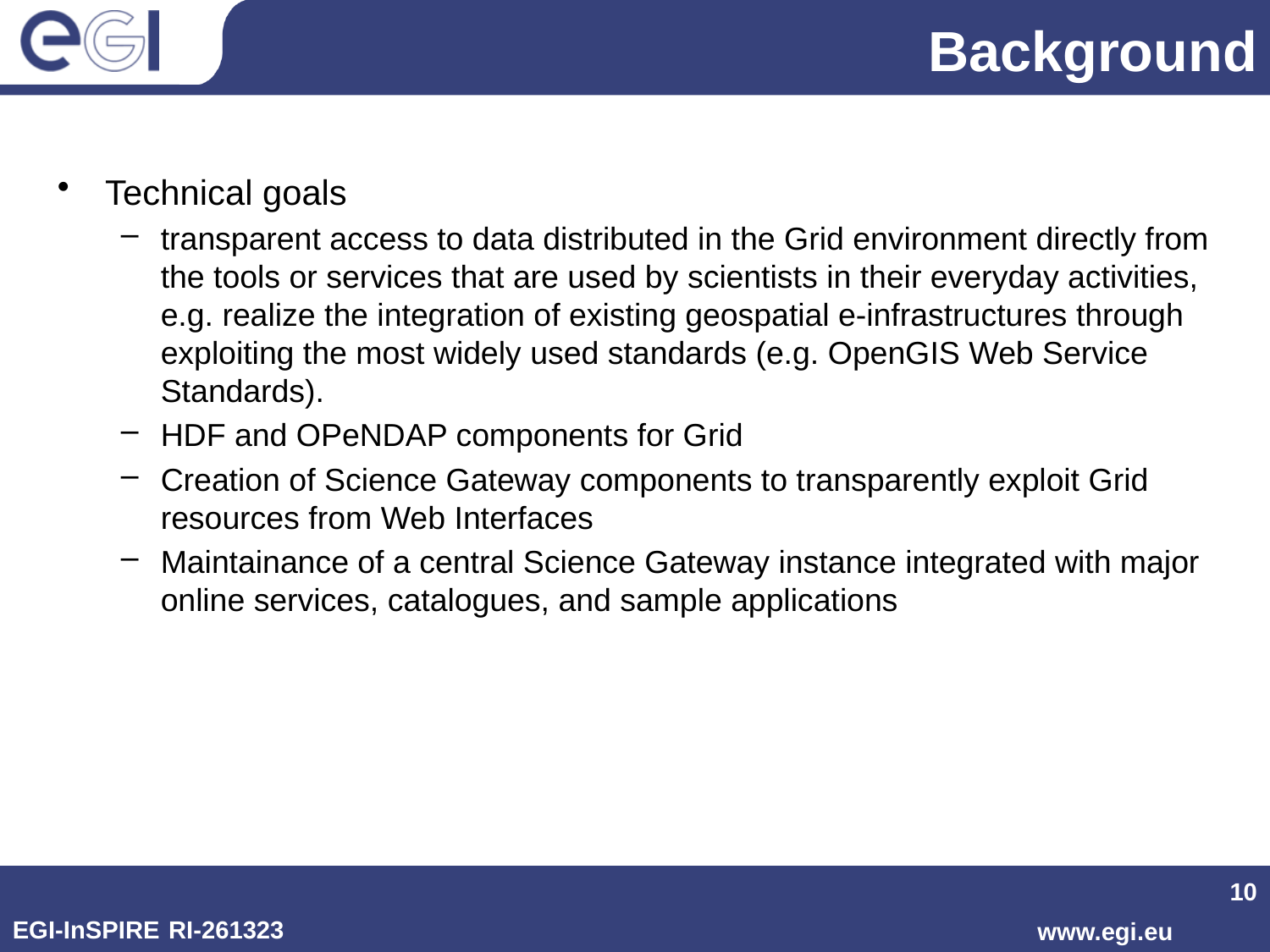

# Background

Technical goals
transparent access to data distributed in the Grid environment directly from the tools or services that are used by scientists in their everyday activities, e.g. realize the integration of existing geospatial e-infrastructures through exploiting the most widely used standards (e.g. OpenGIS Web Service Standards).
HDF and OPeNDAP components for Grid
Creation of Science Gateway components to transparently exploit Grid resources from Web Interfaces
Maintainance of a central Science Gateway instance integrated with major online services, catalogues, and sample applications

10